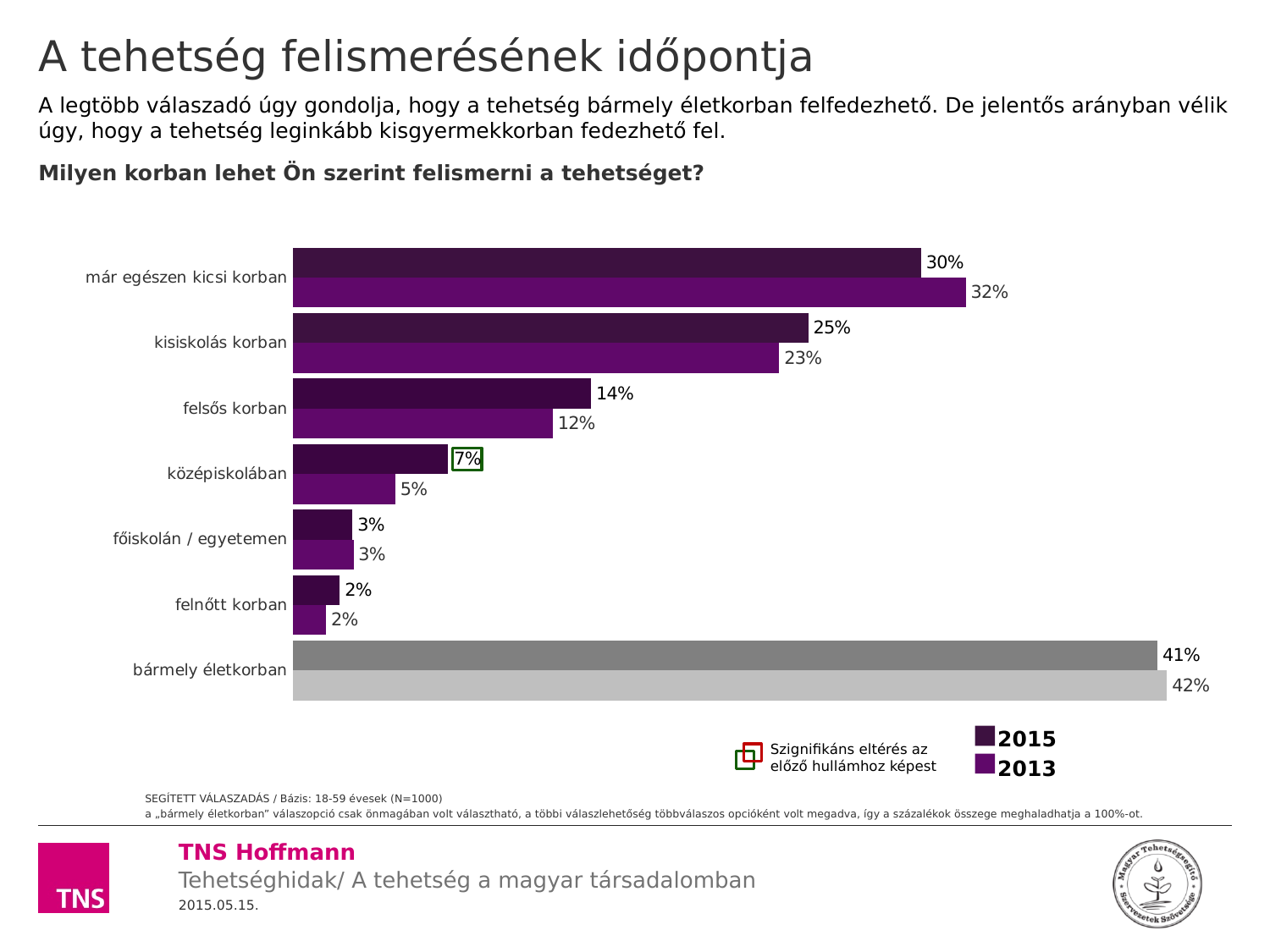

# A tehetség felismerésének időpontja
A legtöbb válaszadó úgy gondolja, hogy a tehetség bármely életkorban felfedezhető. De jelentős arányban vélik úgy, hogy a tehetség leginkább kisgyermekkorban fedezhető fel.

Milyen korban lehet Ön szerint felismerni a tehetséget?

### Chart

| Category | Második hullám | Első hullám |
|---|---|---|
| már egészen kicsi korban | 29.97222788716968 | 32.1 |
| kisiskolás korban | 24.58930687699009 | 23.2 |
| felsős korban | 14.231799741115456 | 12.4 |
| középiskolában | 7.3897503707563175 | 4.9 |
| főiskolán / egyetemen | 2.8523386239014177 | 2.9 |
| felnőtt korban | 2.2483626112490556 | 1.6 |
| bármely életkorban | 41.24572382571551 | 41.7 |
2015
2013

Szignifikáns eltérés az előző hullámhoz képest

SEGÍTETT VÁLASZADÁS / Bázis: 18-59 évesek (N=1000)
a „bármely életkorban” válaszopció csak önmagában volt választható, a többi válaszlehetőség többválaszos opcióként volt megadva, így a százalékok összege meghaladhatja a 100%-ot.